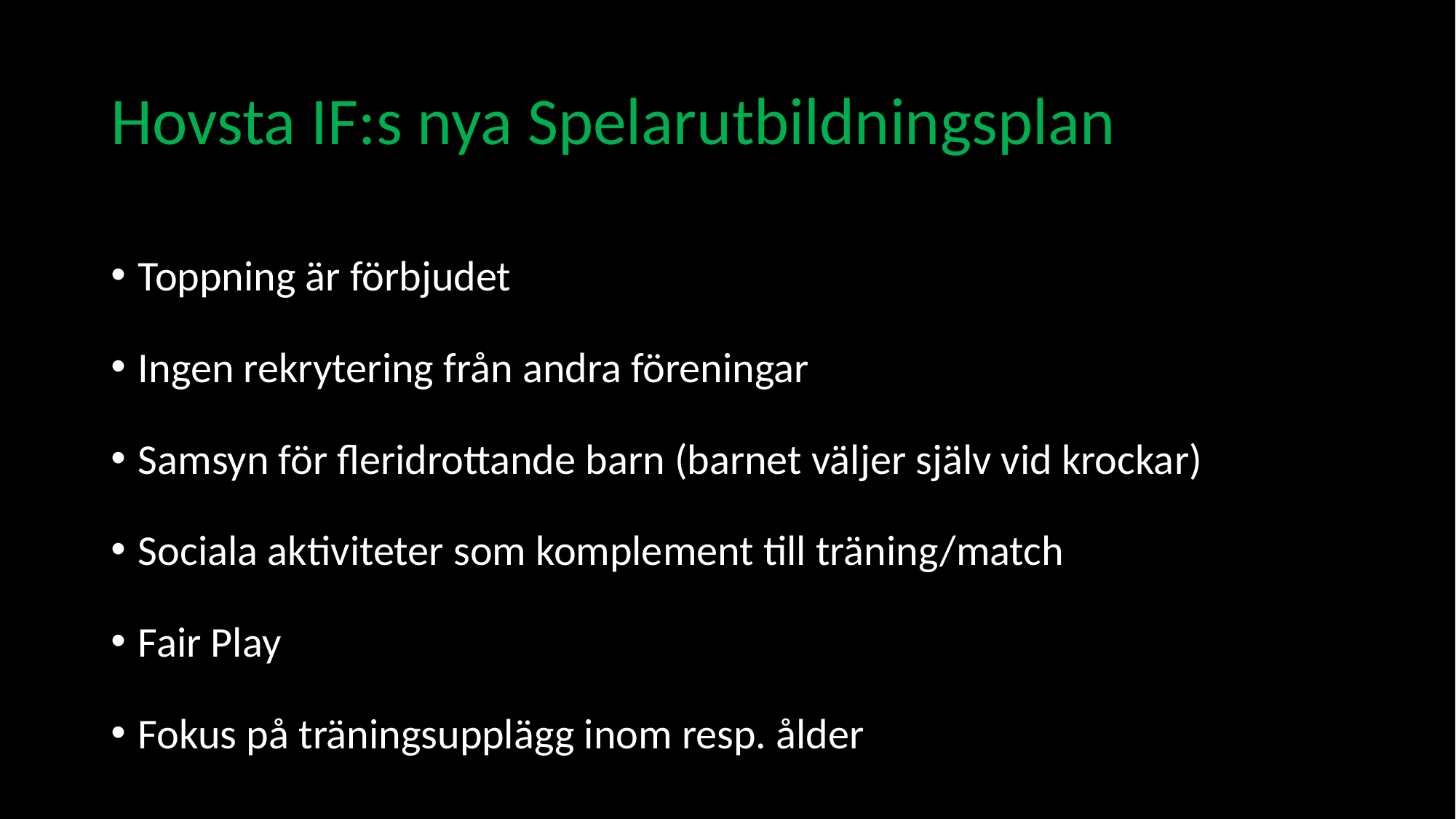

# Hovsta IF:s nya Spelarutbildningsplan
Toppning är förbjudet
Ingen rekrytering från andra föreningar
Samsyn för fleridrottande barn (barnet väljer själv vid krockar)
Sociala aktiviteter som komplement till träning/match
Fair Play
Fokus på träningsupplägg inom resp. ålder